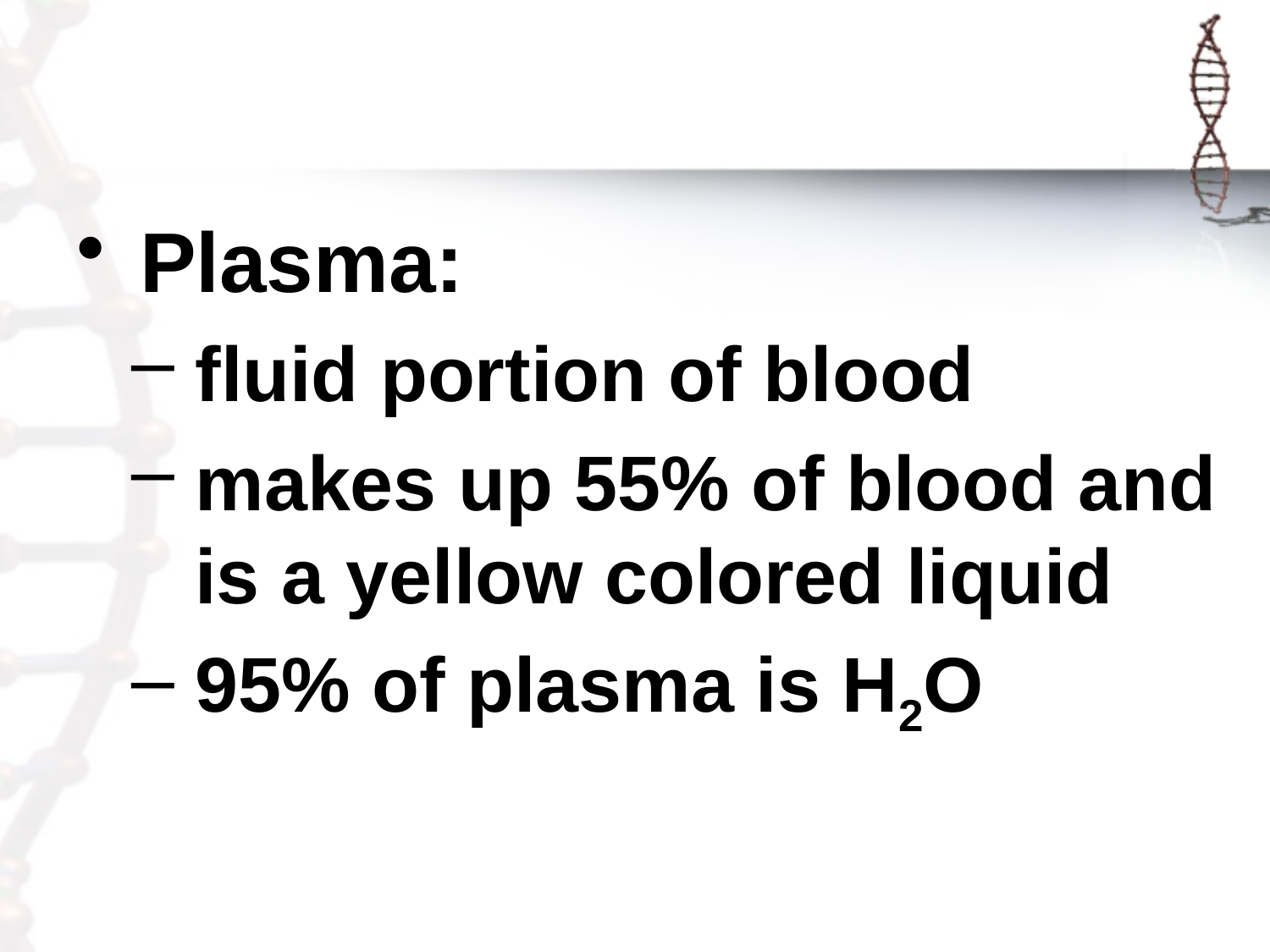

#
Plasma:
fluid portion of blood
makes up 55% of blood and is a yellow colored liquid
95% of plasma is H2O